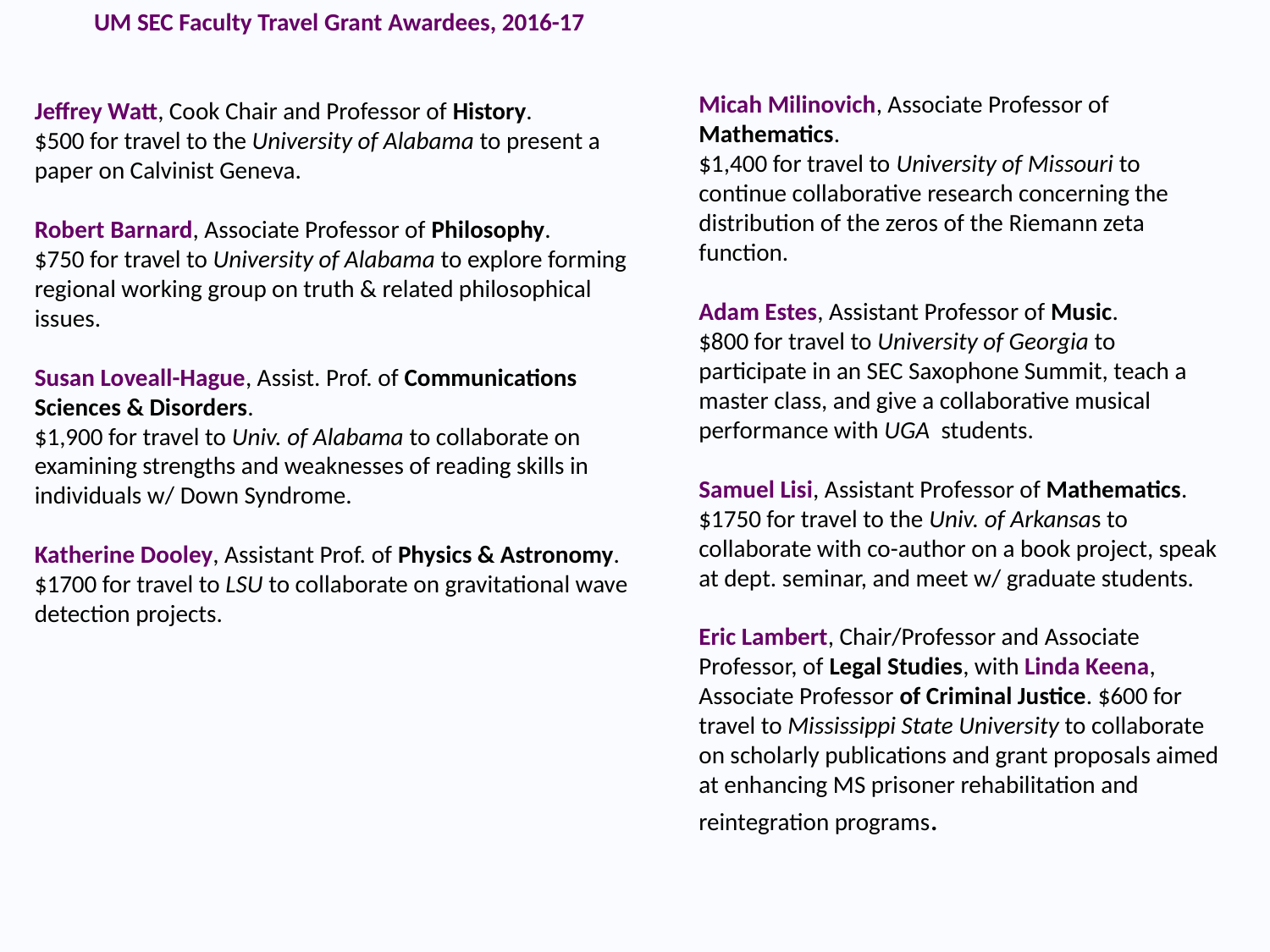

UM SEC Faculty Travel Grant Awardees, 2016-17

Jeffrey Watt, Cook Chair and Professor of History.
$500 for travel to the University of Alabama to present a paper on Calvinist Geneva.
Robert Barnard, Associate Professor of Philosophy.
$750 for travel to University of Alabama to explore forming regional working group on truth & related philosophical issues.
Susan Loveall-Hague, Assist. Prof. of Communications Sciences & Disorders.
$1,900 for travel to Univ. of Alabama to collaborate on examining strengths and weaknesses of reading skills in individuals w/ Down Syndrome.
Katherine Dooley, Assistant Prof. of Physics & Astronomy.
$1700 for travel to LSU to collaborate on gravitational wave detection projects.

Micah Milinovich, Associate Professor of Mathematics.
$1,400 for travel to University of Missouri to continue collaborative research concerning the distribution of the zeros of the Riemann zeta function.
Adam Estes, Assistant Professor of Music.
$800 for travel to University of Georgia to participate in an SEC Saxophone Summit, teach a master class, and give a collaborative musical performance with UGA  students.
Samuel Lisi, Assistant Professor of Mathematics.
$1750 for travel to the Univ. of Arkansas to collaborate with co-author on a book project, speak at dept. seminar, and meet w/ graduate students.
Eric Lambert, Chair/Professor and Associate Professor, of Legal Studies, with Linda Keena, Associate Professor of Criminal Justice. $600 for travel to Mississippi State University to collaborate on scholarly publications and grant proposals aimed at enhancing MS prisoner rehabilitation and reintegration programs.